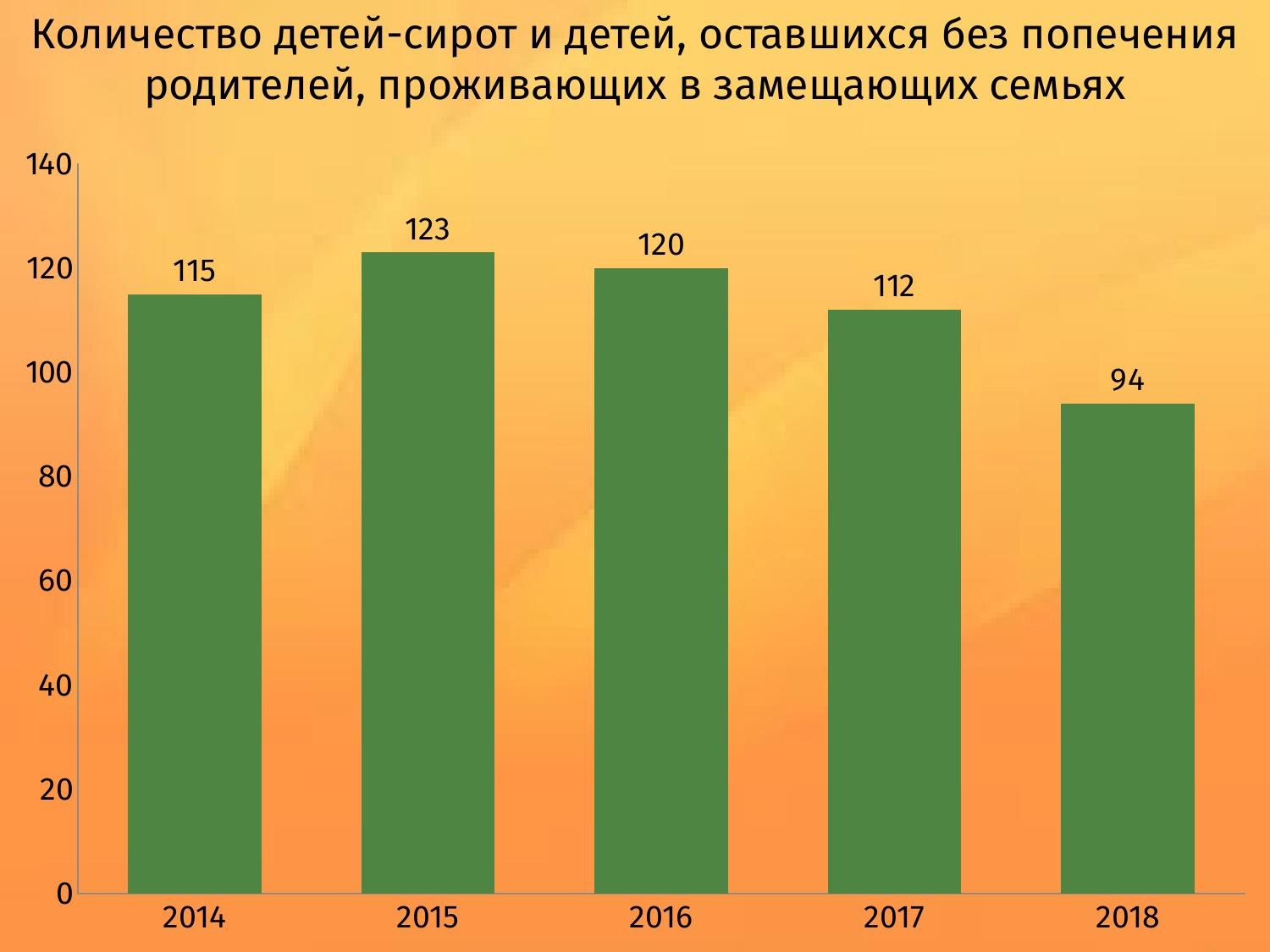

# Количество детей-сирот и детей, оставшихся без попечения родителей, проживающих в замещающих семьях

### Chart

| Category | Ряд 1 |
|---|---|
| 2014 | 115.0 |
| 2015 | 123.0 |
| 2016 | 120.0 |
| 2017 | 112.0 |
| 2018 | 94.0 |